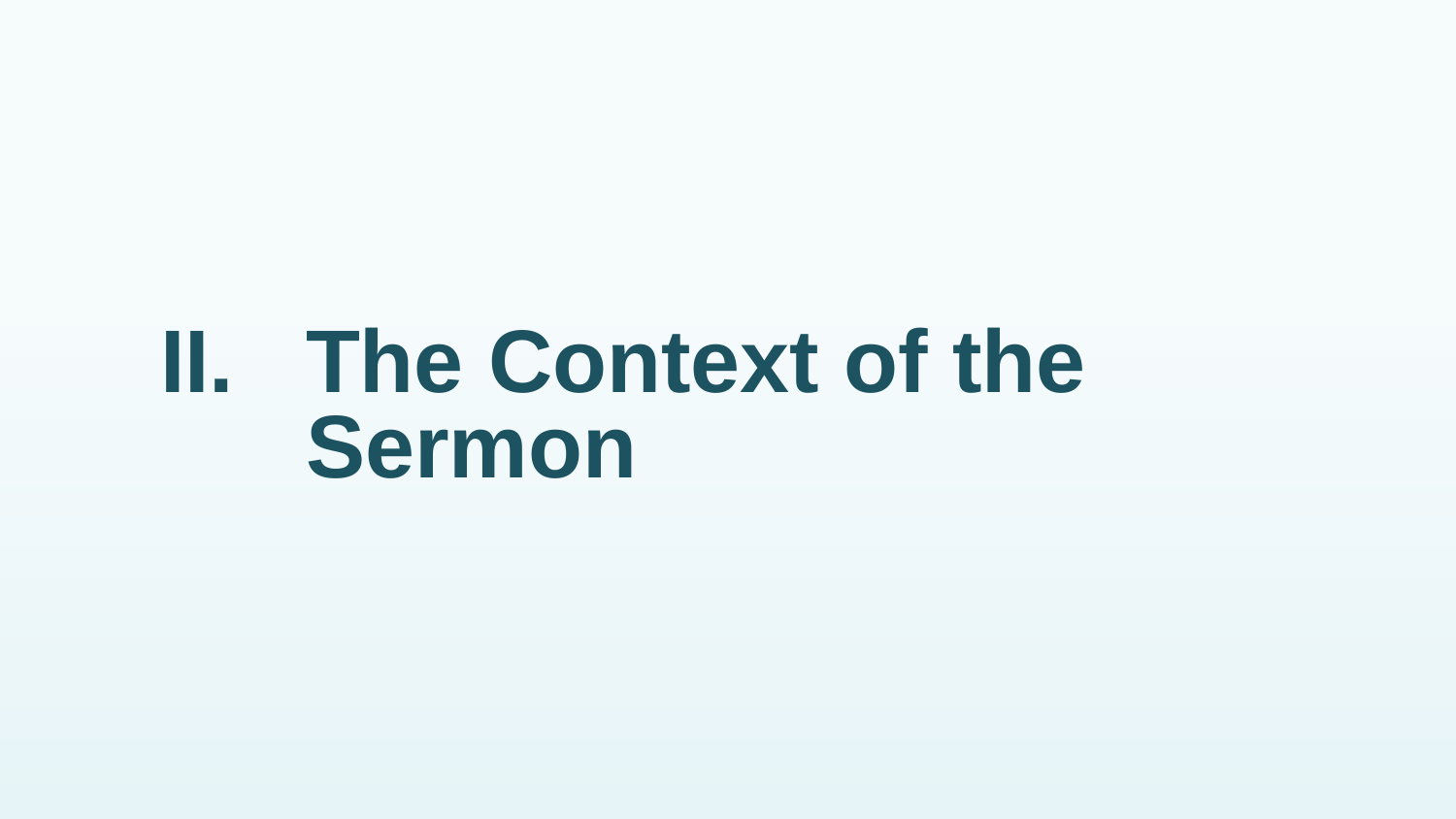

# II.	The Context of the Sermon